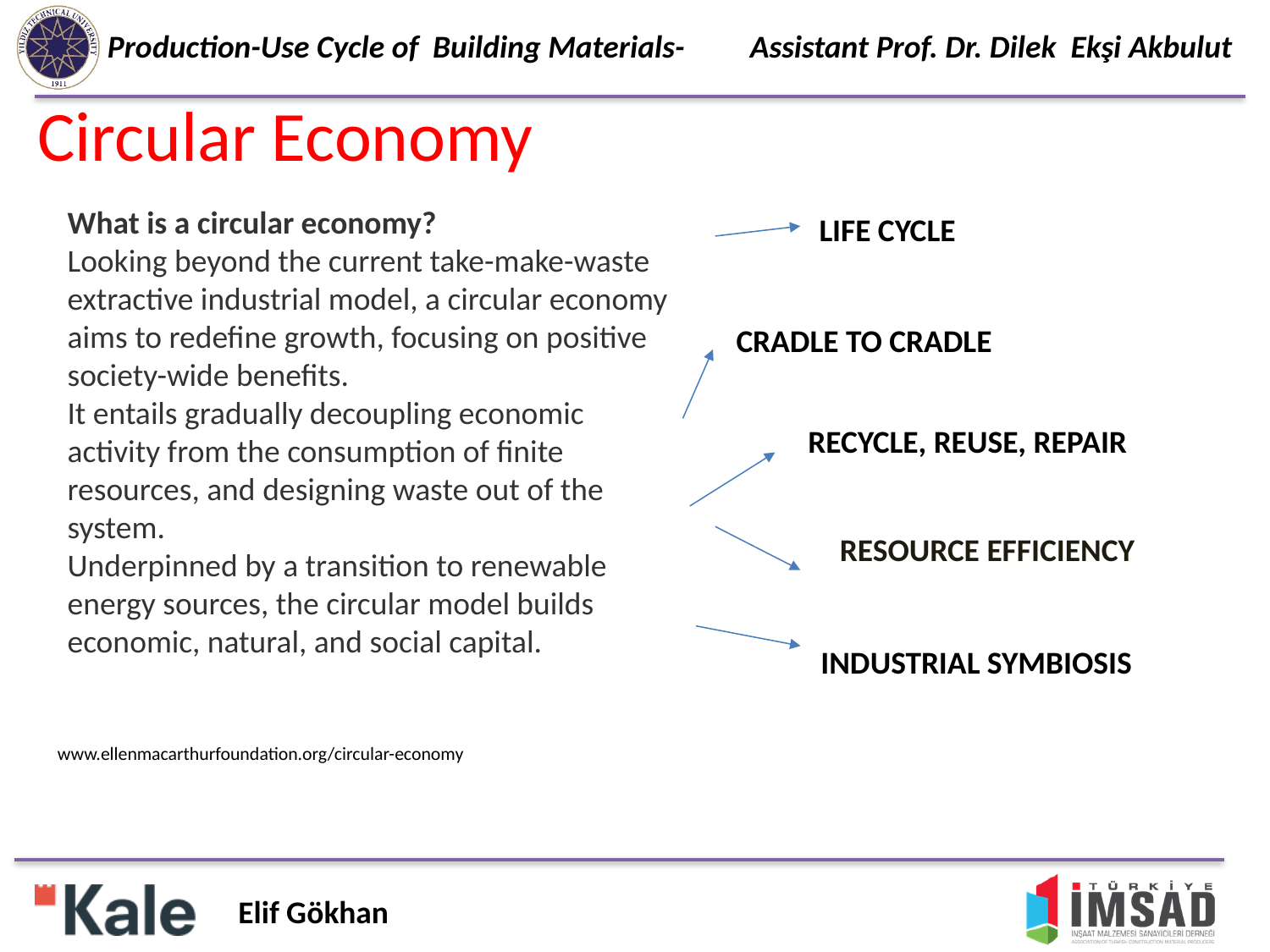

# Circular Economy
What is a circular economy?
Looking beyond the current take-make-waste extractive industrial model, a circular economy aims to redefine growth, focusing on positive society-wide benefits.
It entails gradually decoupling economic activity from the consumption of finite resources, and designing waste out of the system.
Underpinned by a transition to renewable energy sources, the circular model builds economic, natural, and social capital.
LIFE CYCLE
CRADLE TO CRADLE
RECYCLE, REUSE, REPAIR
RESOURCE EFFICIENCY
INDUSTRIAL SYMBIOSIS
www.ellenmacarthurfoundation.org/circular-economy